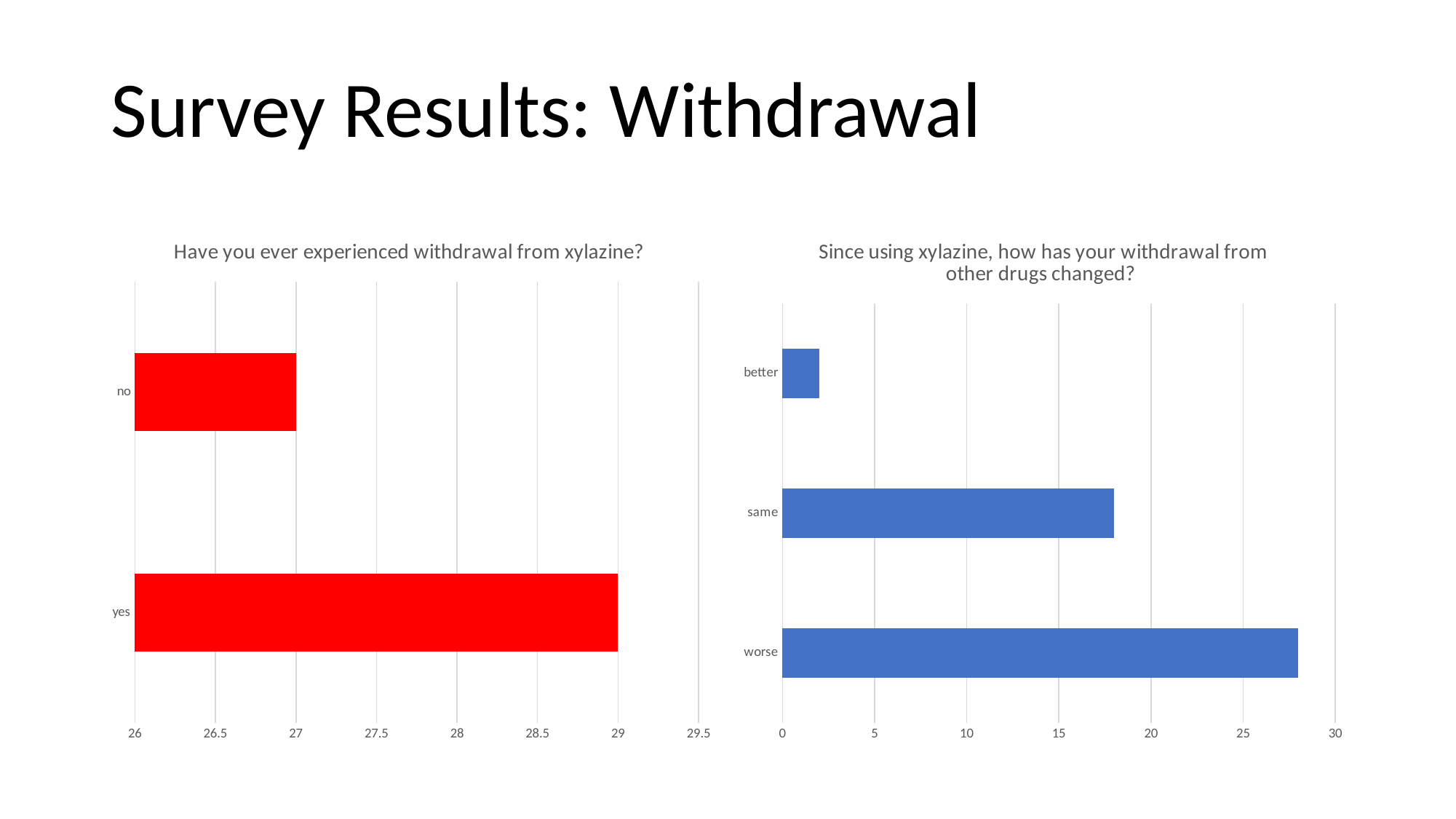

# Survey Results: Withdrawal

### Chart: Have you ever experienced withdrawal from xylazine?

| Category | Have you ever experienced withdrawal from xylazine |
|---|---|
| yes | 29.0 |
| no | 27.0 |

### Chart:

| Category | Since using xylazine, how has your withdrawal from other drugs changed?  |
|---|---|
| worse | 28.0 |
| same | 18.0 |
| better | 2.0 |